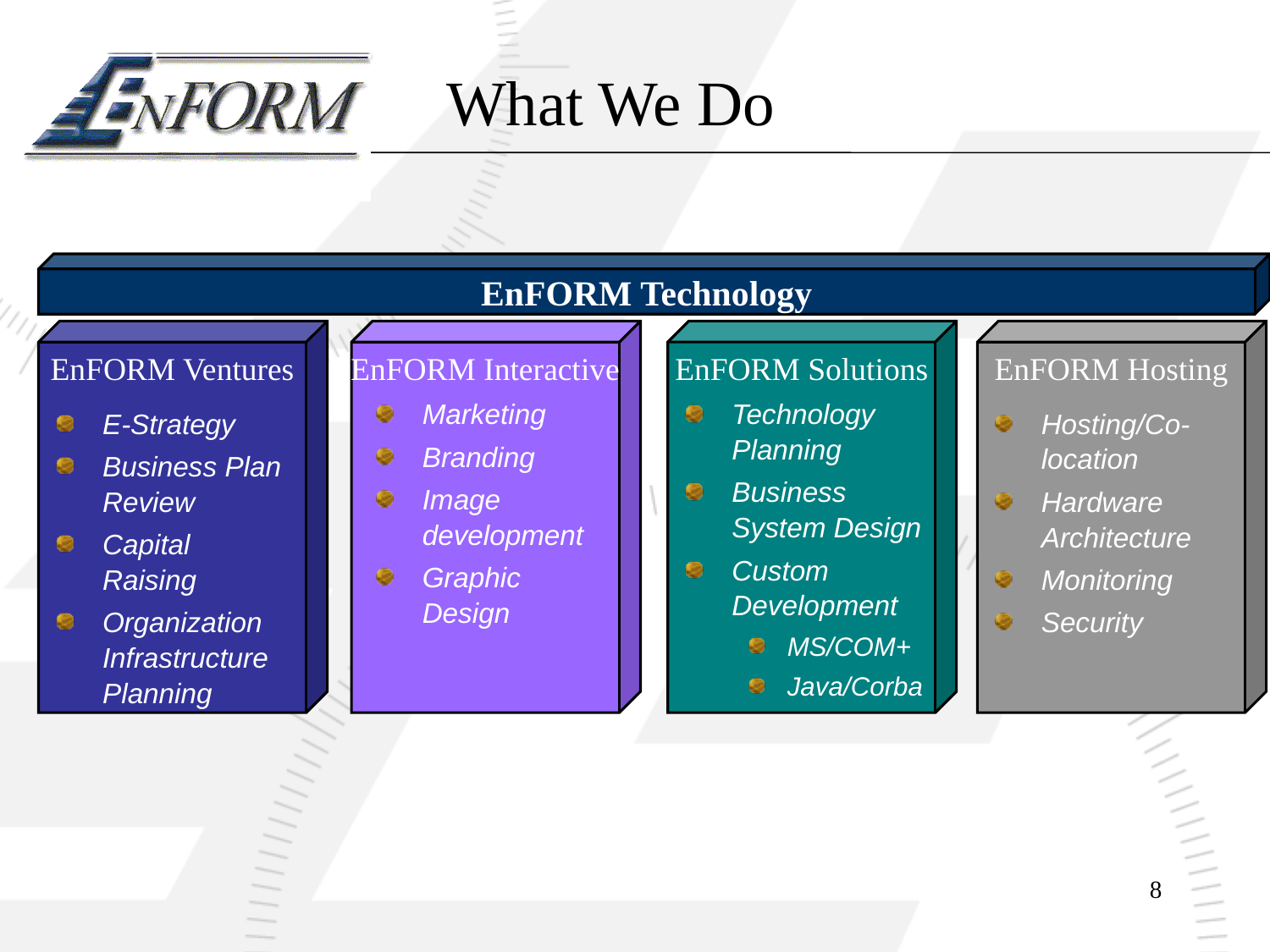

# What We Do
EnFORM Technology
EnFORM Ventures
EnFORM Interactive
EnFORM Solutions
EnFORM Hosting
Marketing
Branding
Image development
Graphic Design
Technology Planning
Business System Design
Custom Development
MS/COM+
Java/Corba
E-Strategy
Business Plan Review
Capital Raising
Organization Infrastructure Planning
Hosting/Co-location
Hardware Architecture
Monitoring
Security
8